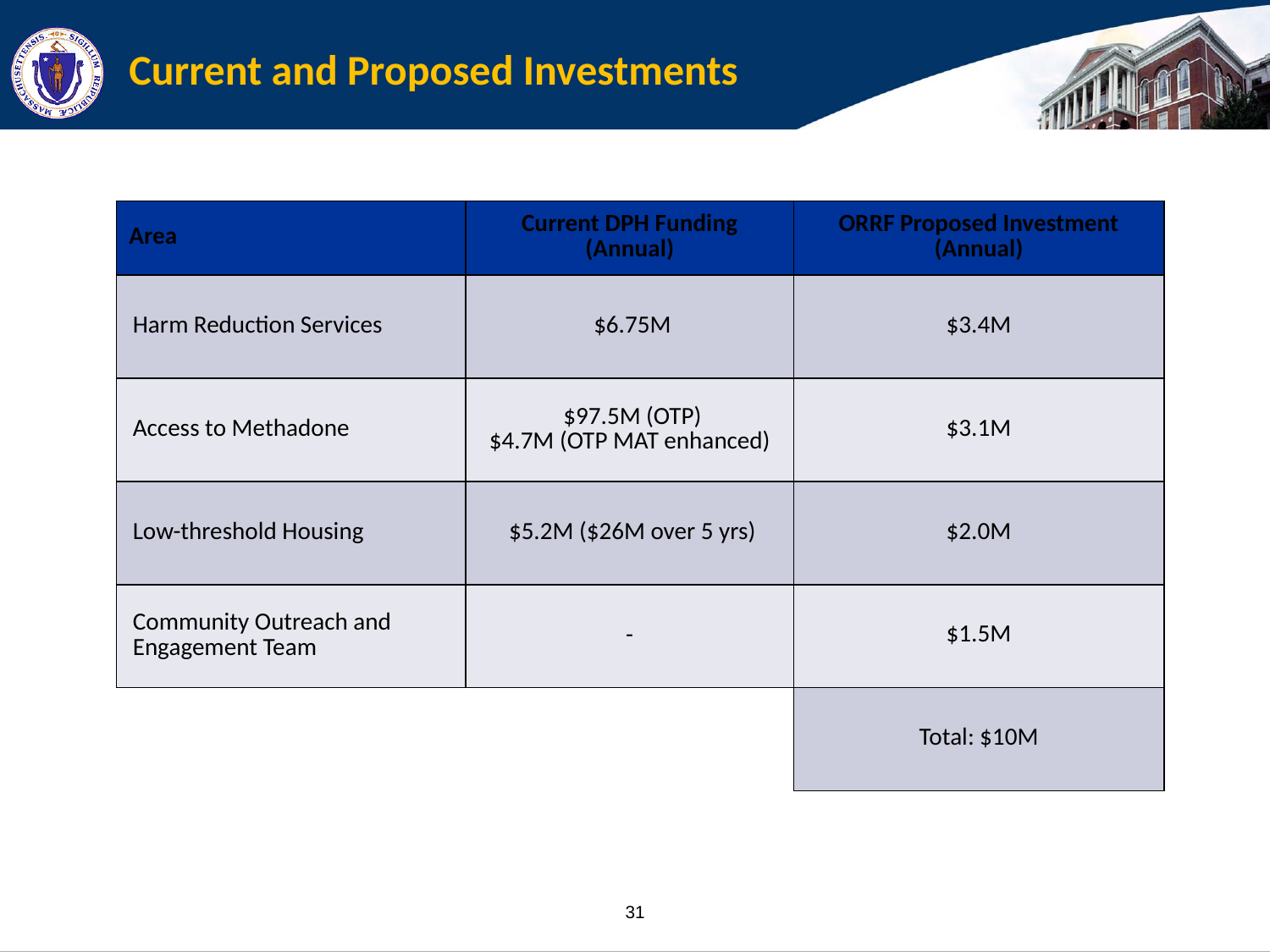

# Current and Proposed Investments
| Area | Current DPH Funding (Annual) | ORRF Proposed Investment (Annual) |
| --- | --- | --- |
| Harm Reduction Services | $6.75M | $3.4M |
| Access to Methadone | $97.5M (OTP) $4.7M (OTP MAT enhanced) | $3.1M |
| Low-threshold Housing | $5.2M ($26M over 5 yrs) | $2.0M |
| Community Outreach and Engagement Team | - | $1.5M |
|  |  | Total: $10M |